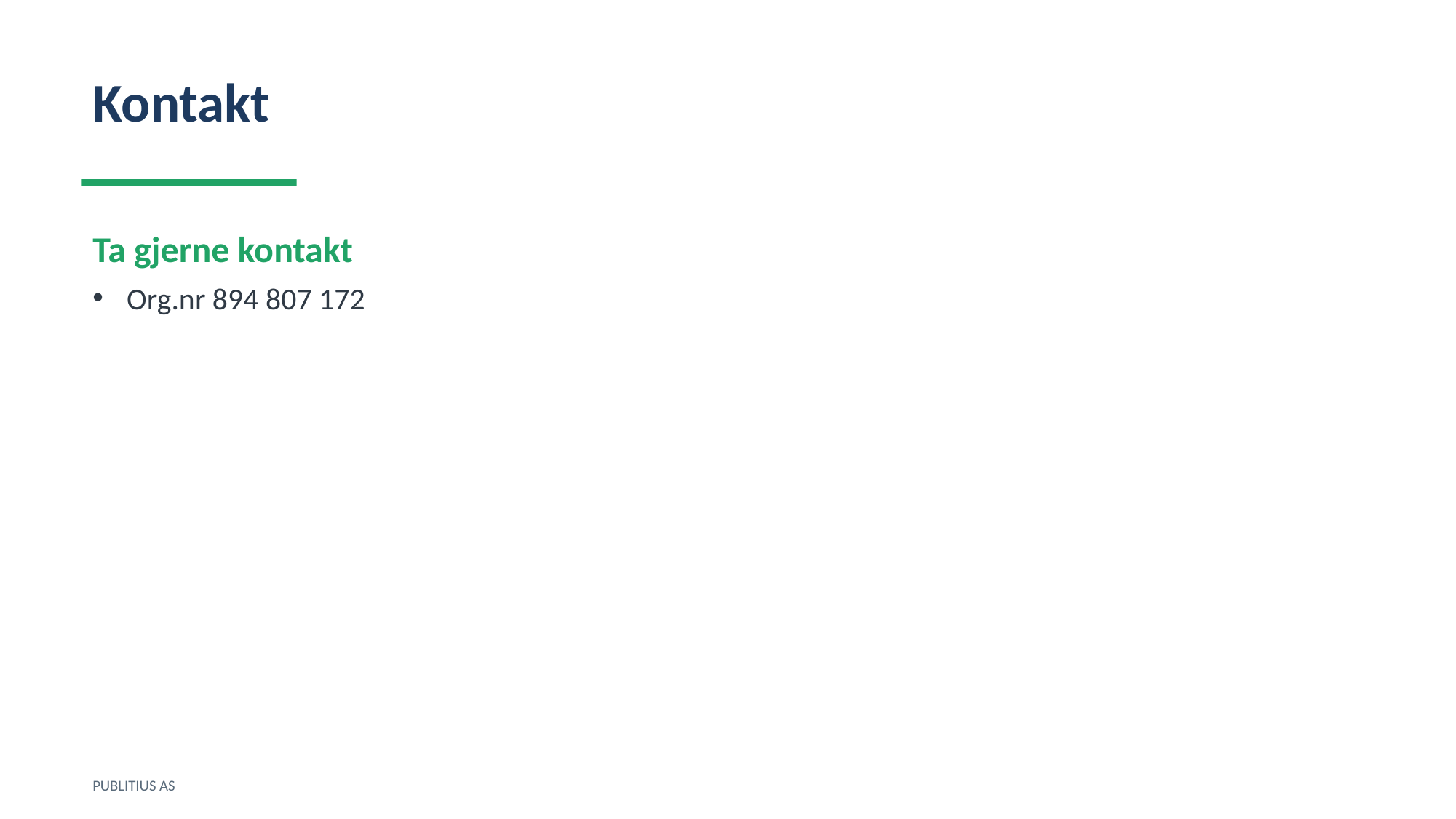

Kontakt

Ta gjerne kontakt
Org.nr 894 807 172
PUBLITIUS AS